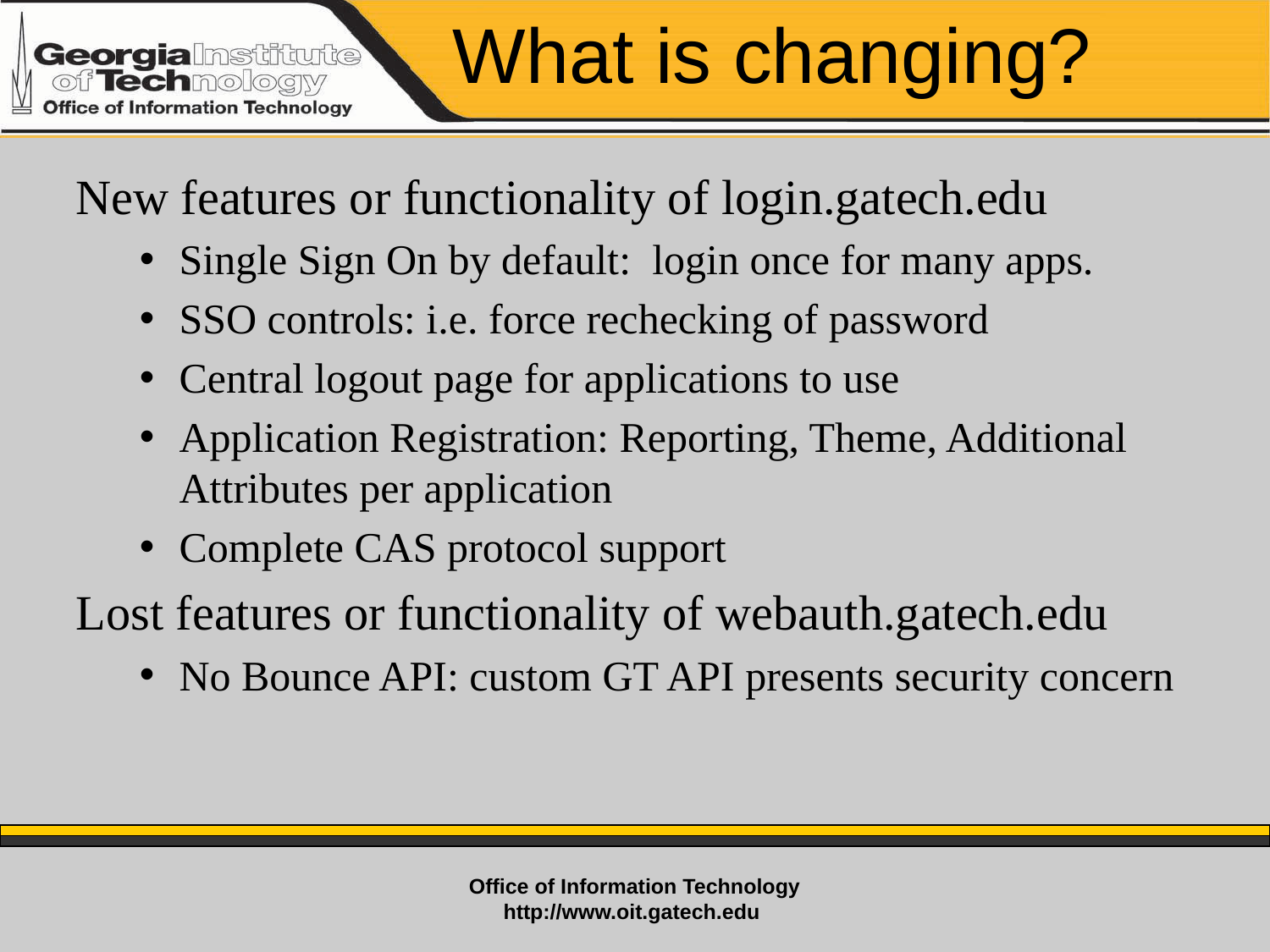

# What is changing?
New features or functionality of login.gatech.edu
Single Sign On by default:  login once for many apps.
SSO controls: i.e. force rechecking of password
Central logout page for applications to use
Application Registration: Reporting, Theme, Additional Attributes per application
Complete CAS protocol support
Lost features or functionality of webauth.gatech.edu
No Bounce API: custom GT API presents security concern
Office of Information Technology
http://www.oit.gatech.edu